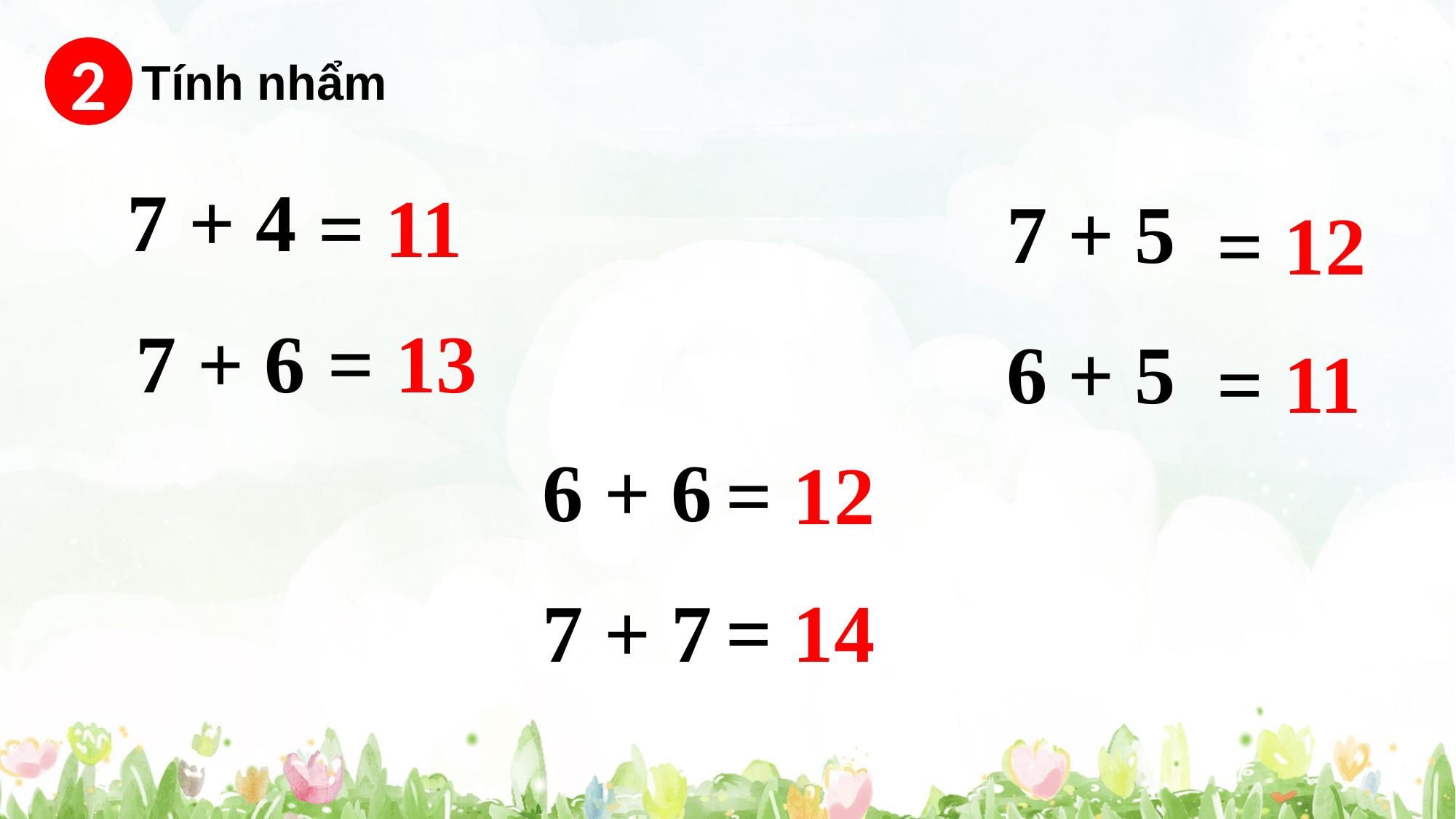

2
Tính nhẩm
7 + 4
= 11
7 + 5
= 12
7 + 6
= 13
6 + 5
= 11
6 + 6
= 12
7 + 7
= 14